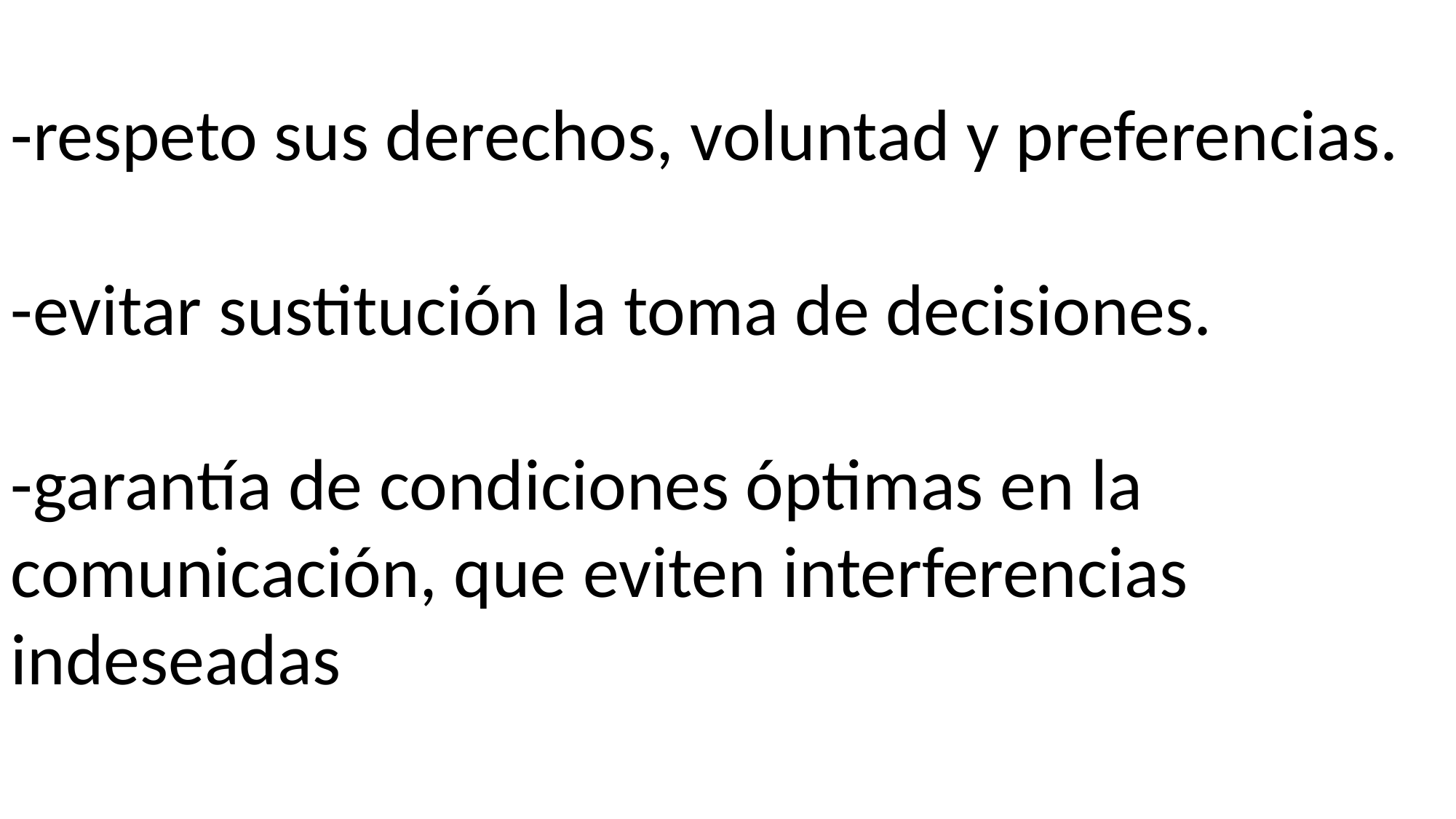

-respeto sus derechos, voluntad y preferencias.

-evitar sustitución la toma de decisiones.

-garantía de condiciones óptimas en la comunicación, que eviten interferencias
indeseadas